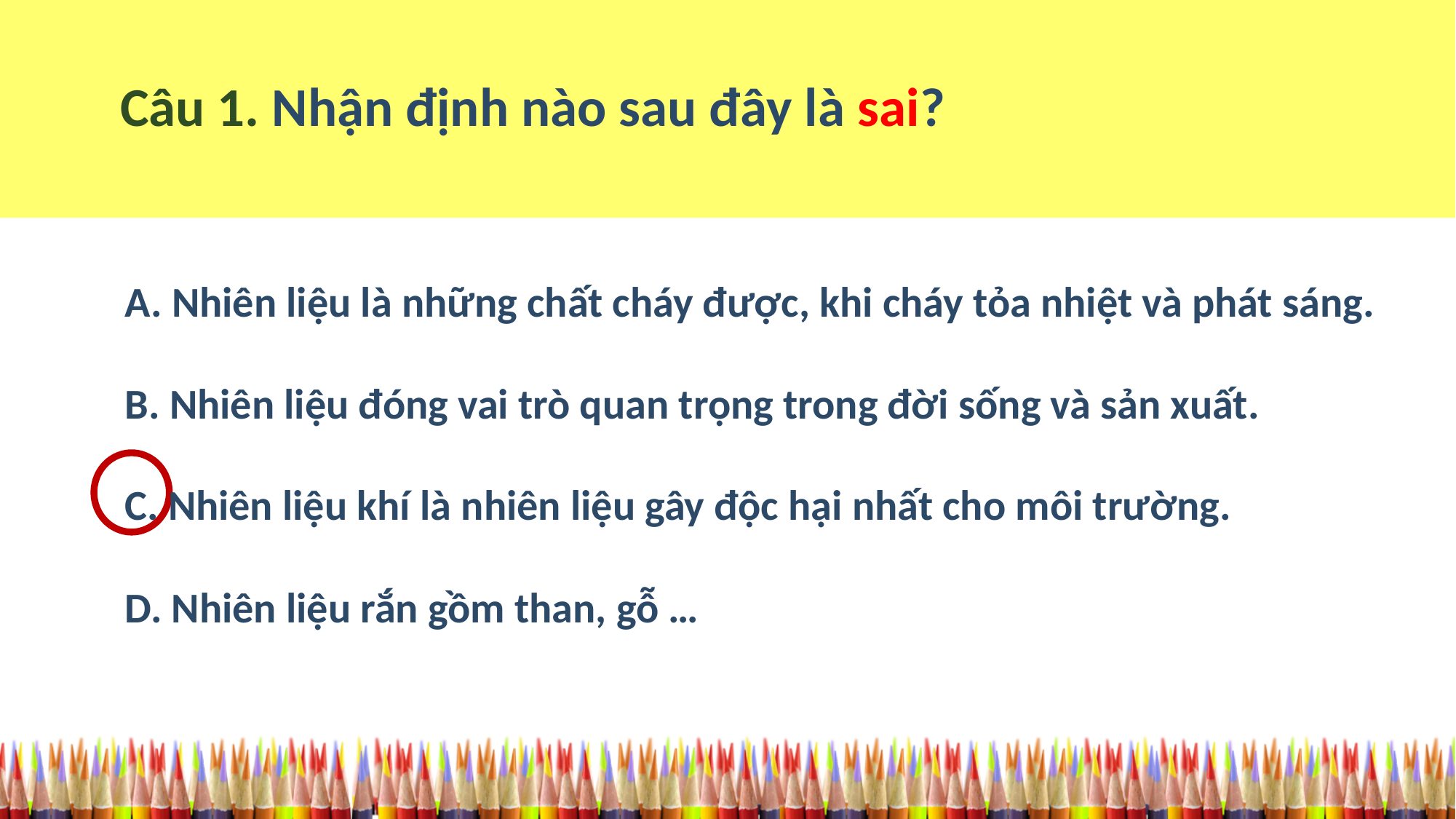

Câu 1. Nhận định nào sau đây là sai?
A. Nhiên liệu là những chất cháy được, khi cháy tỏa nhiệt và phát sáng.
B. Nhiên liệu đóng vai trò quan trọng trong đời sống và sản xuất.
C. Nhiên liệu khí là nhiên liệu gây độc hại nhất cho môi trường.
D. Nhiên liệu rắn gồm than, gỗ …